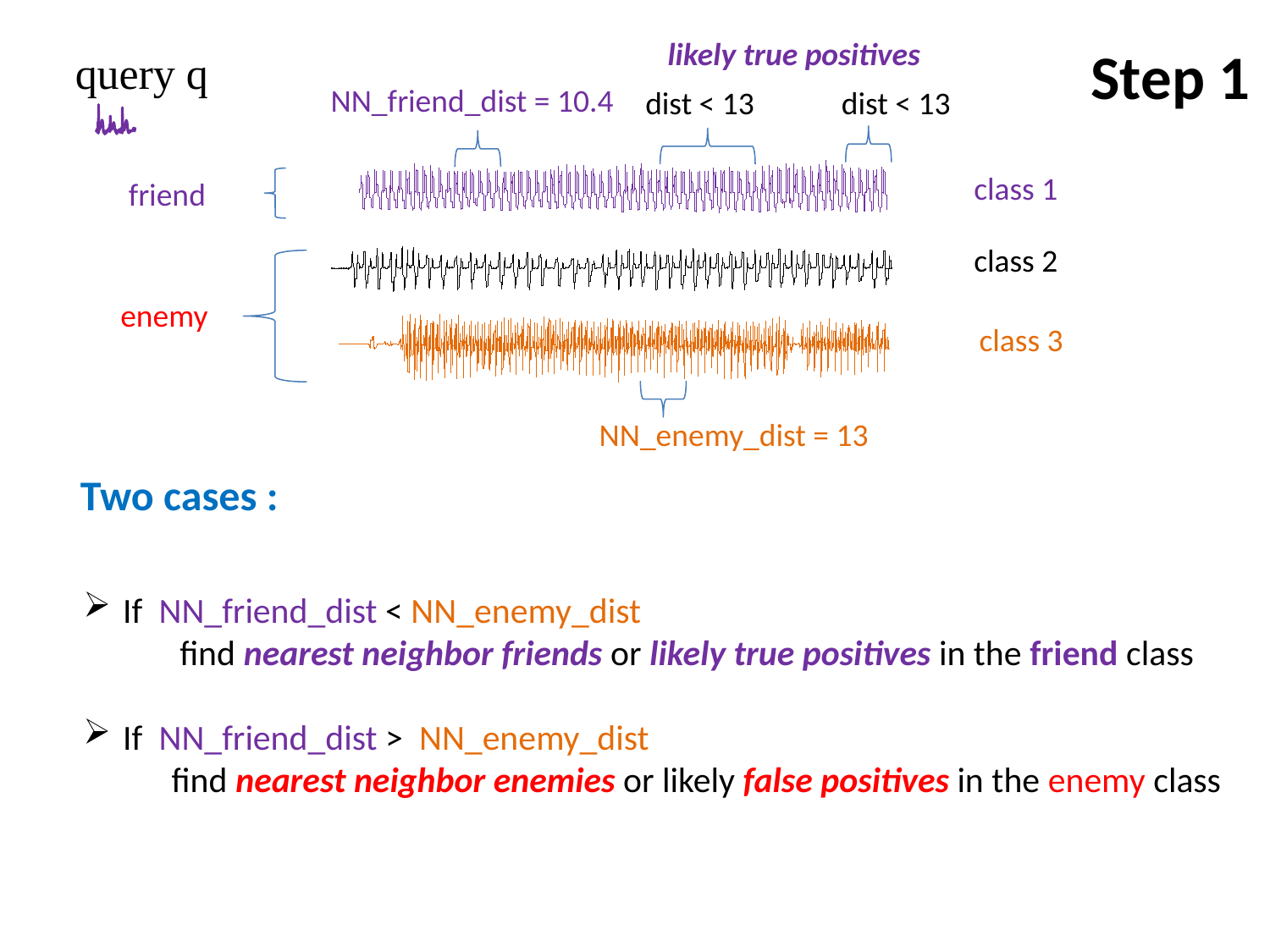

likely true positives
query q

NN_friend_dist = 10.4

   dist < 13
   dist < 13

class 1
friend

class 2

enemy

class 3

NN_enemy_dist = 13
Step 1
Two cases :
If  NN_friend_dist < NN_enemy_dist
            find nearest neighbor friends or likely true positives in the friend class

If  NN_friend_dist >  NN_enemy_dist
           find nearest neighbor enemies or likely false positives in the enemy class